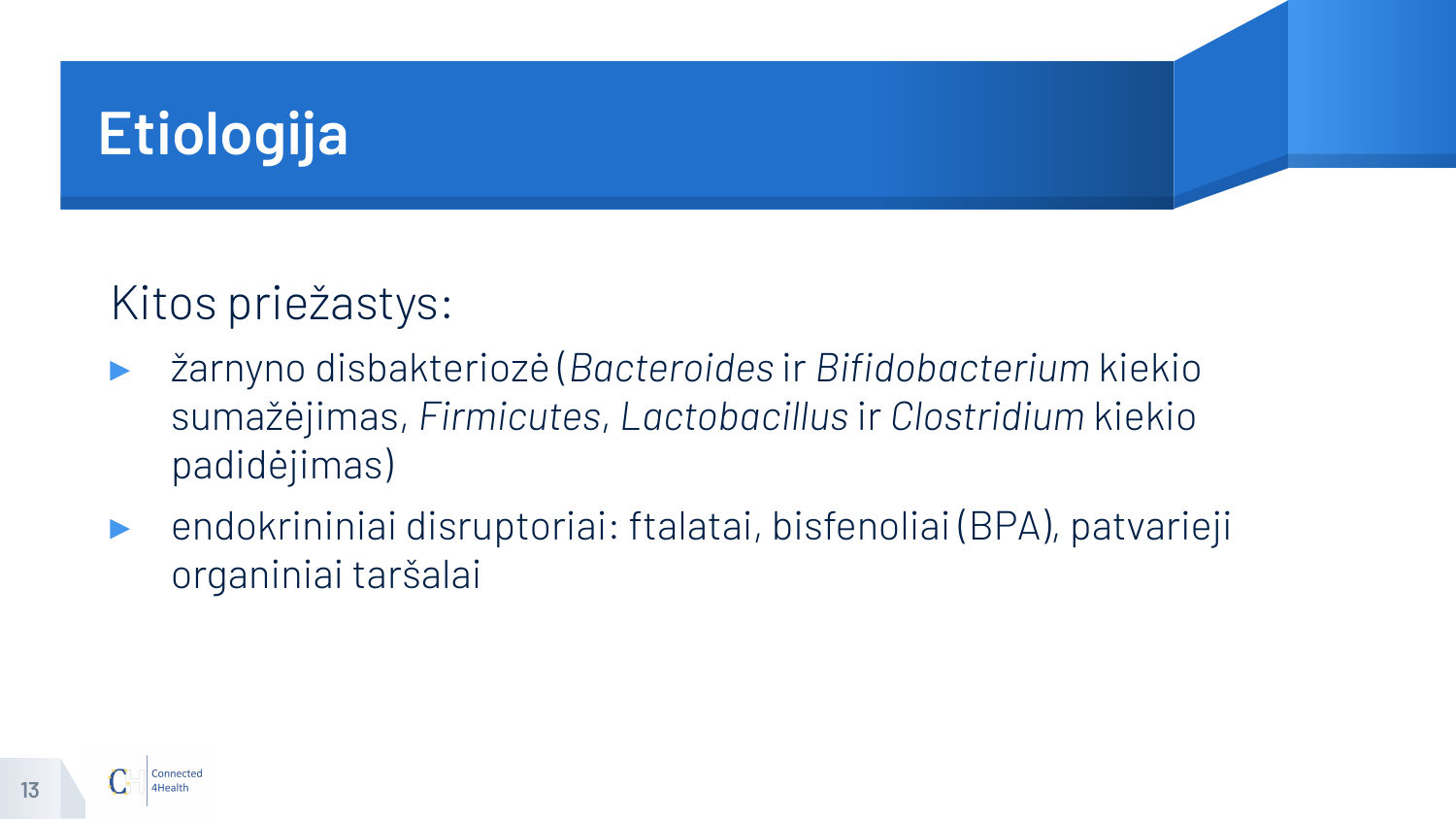

# Etiologija
Kitos priežastys:
žarnyno disbakteriozė (Bacteroides ir Bifidobacterium kiekio sumažėjimas, Firmicutes, Lactobacillus ir Clostridium kiekio padidėjimas)
endokrininiai disruptoriai: ftalatai, bisfenoliai (BPA), patvarieji organiniai taršalai
13